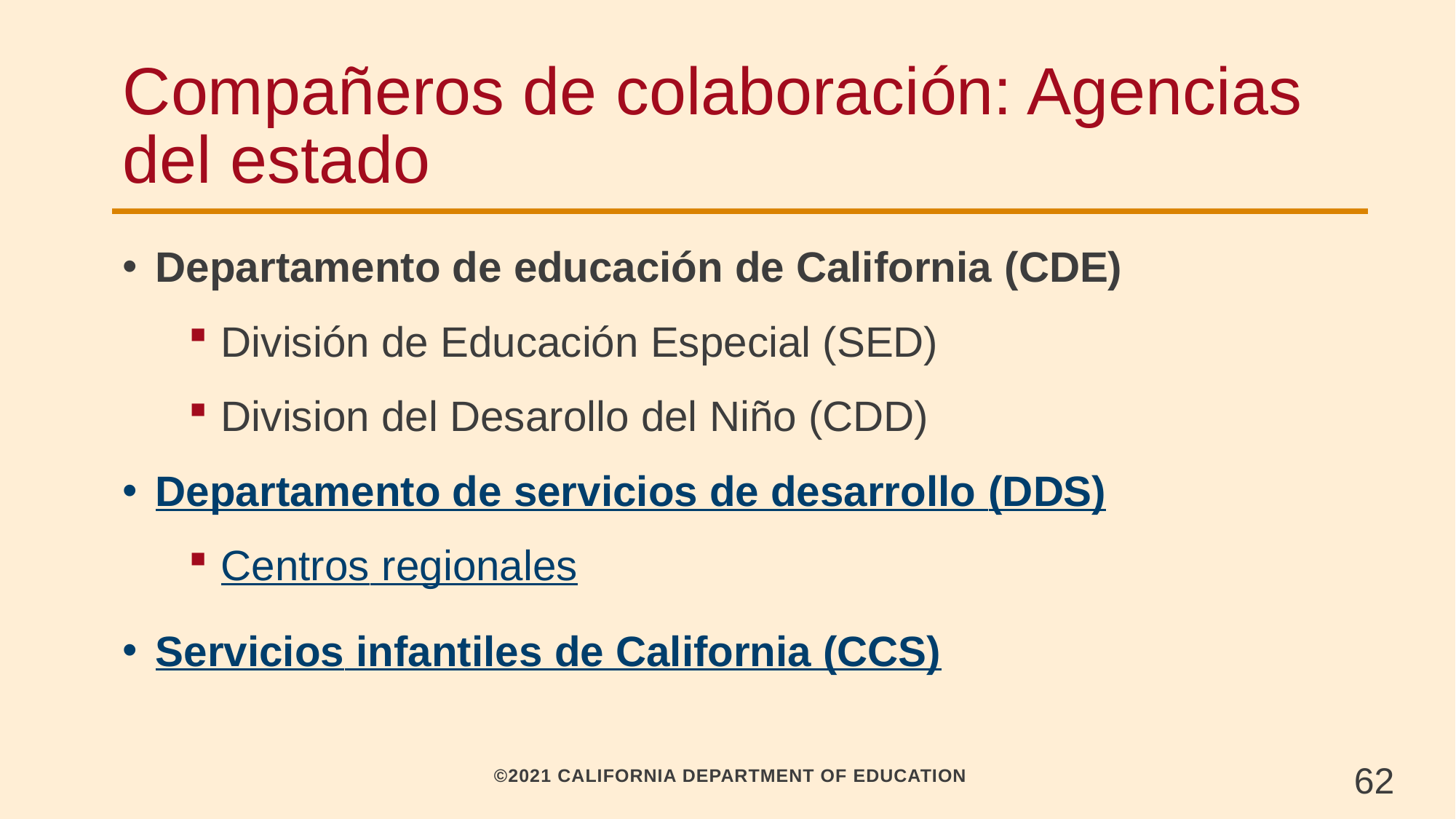

# Compañeros de colaboración: Agencias del estado
Departamento de educación de California (CDE)
División de Educación Especial (SED)
Division del Desarollo del Niño (CDD)
Departamento de servicios de desarrollo (DDS)
Centros regionales
Servicios infantiles de California (CCS)
62